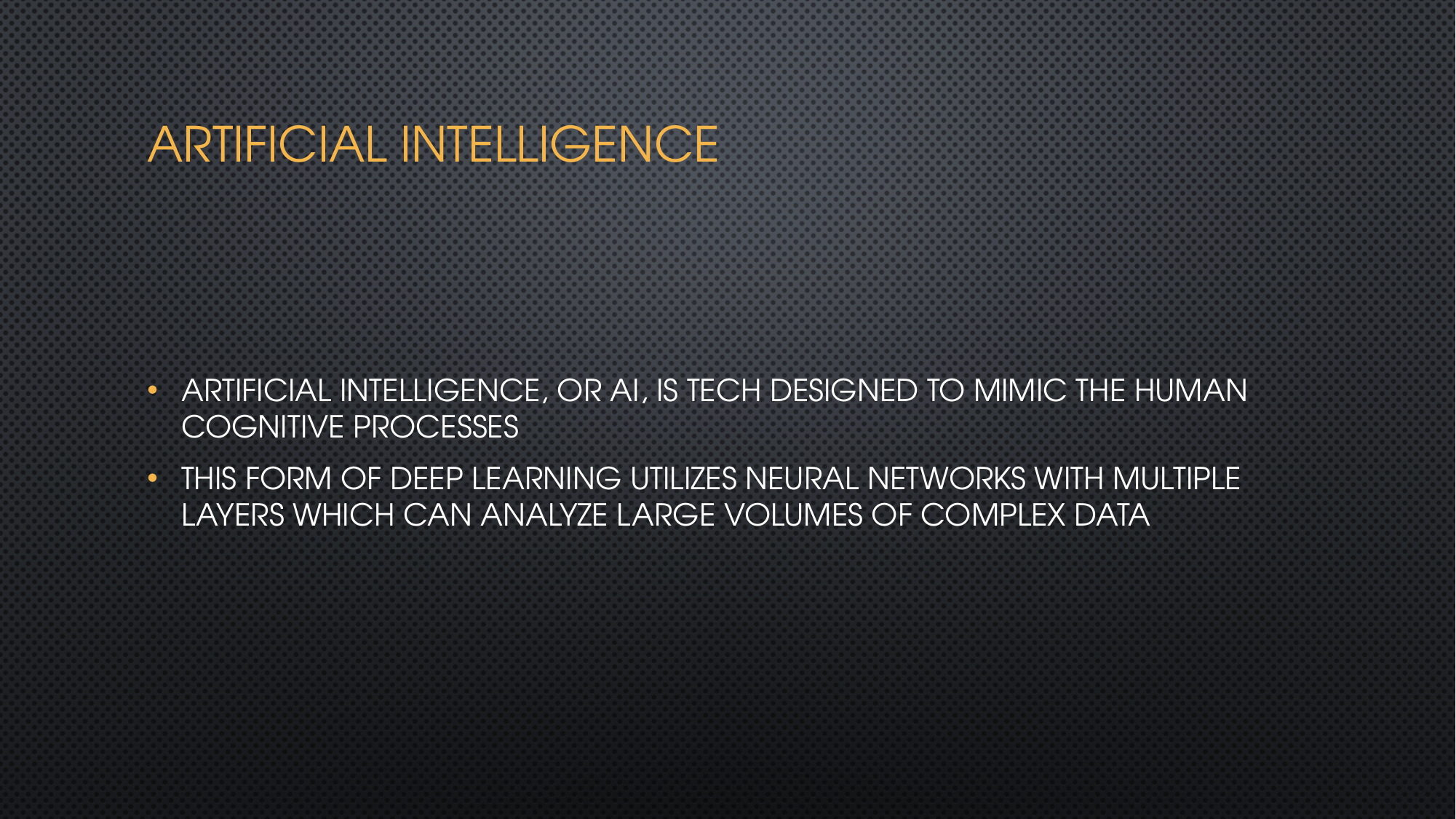

# Artificial Intelligence
Artificial intelligence, or AI, is tech designed to mimic the human cognitive processes
This form of deep learning utilizes neural networks with multiple layers which can analyze large volumes of complex data